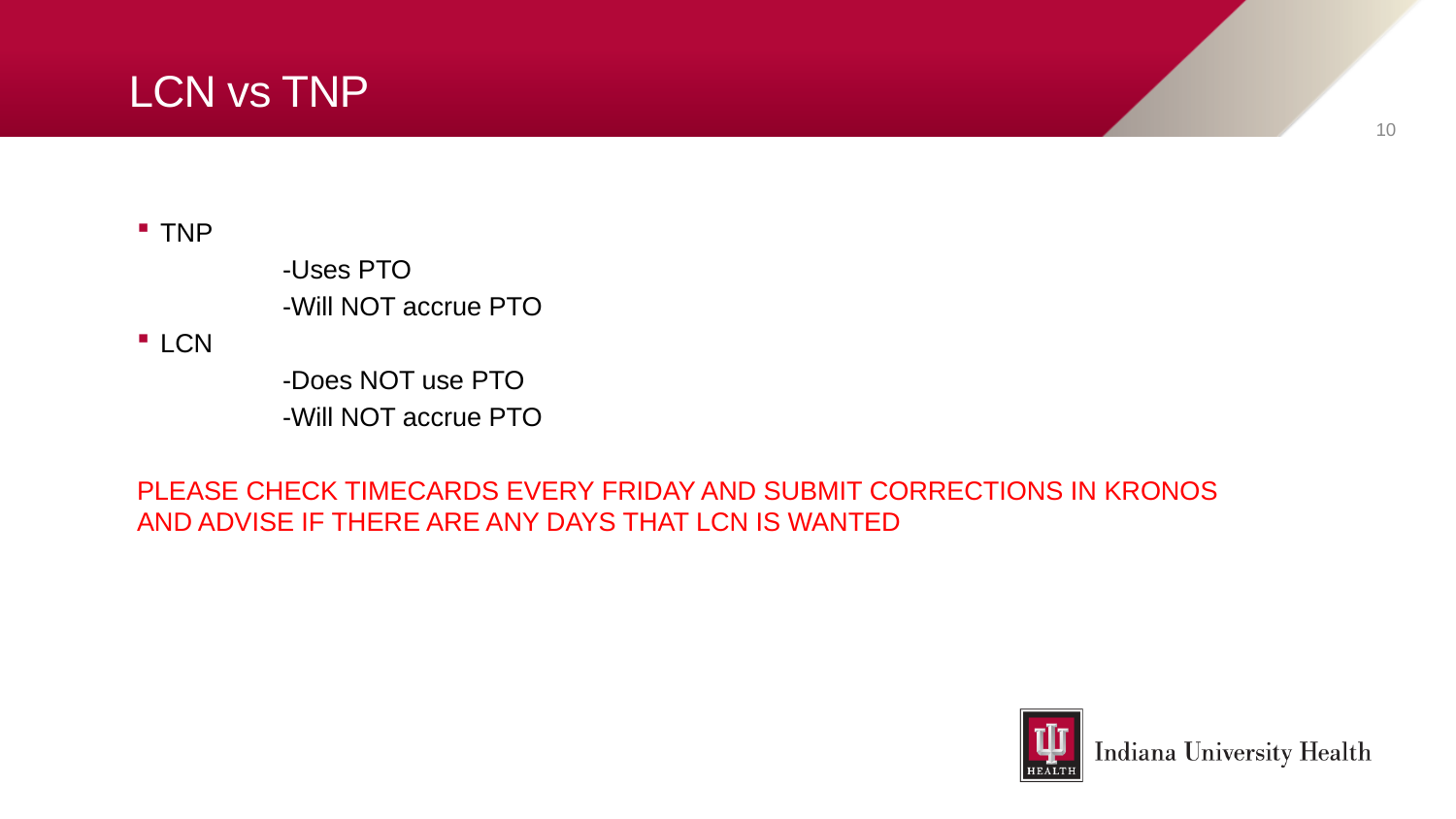

# LCN vs TNP
10
TNP
	-Uses PTO
	-Will NOT accrue PTO
LCN
	-Does NOT use PTO
	-Will NOT accrue PTO

PLEASE CHECK TIMECARDS EVERY FRIDAY AND SUBMIT CORRECTIONS IN KRONOS AND ADVISE IF THERE ARE ANY DAYS THAT LCN IS WANTED